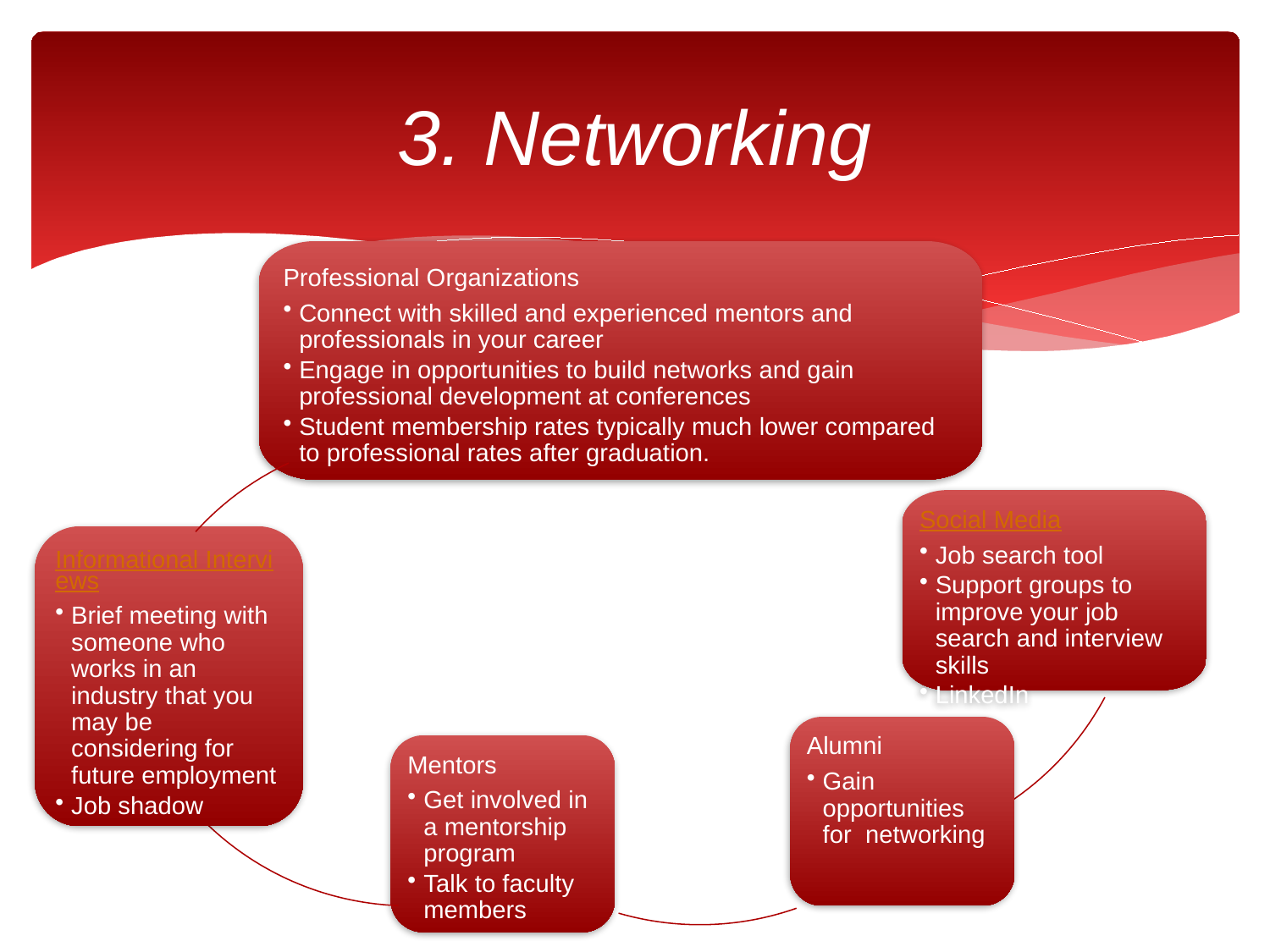

# 3. Networking
Professional Organizations
Connect with skilled and experienced mentors and professionals in your career
Engage in opportunities to build networks and gain professional development at conferences
Student membership rates typically much lower compared to professional rates after graduation.

Social Media
Job search tool
Support groups to improve your job search and interview skills
LinkedIn
Informational Interviews
Brief meeting with someone who works in an industry that you may be considering for future employment
Job shadow
Alumni
Gain opportunities for  networking
Mentors
Get involved in a mentorship program
Talk to faculty members